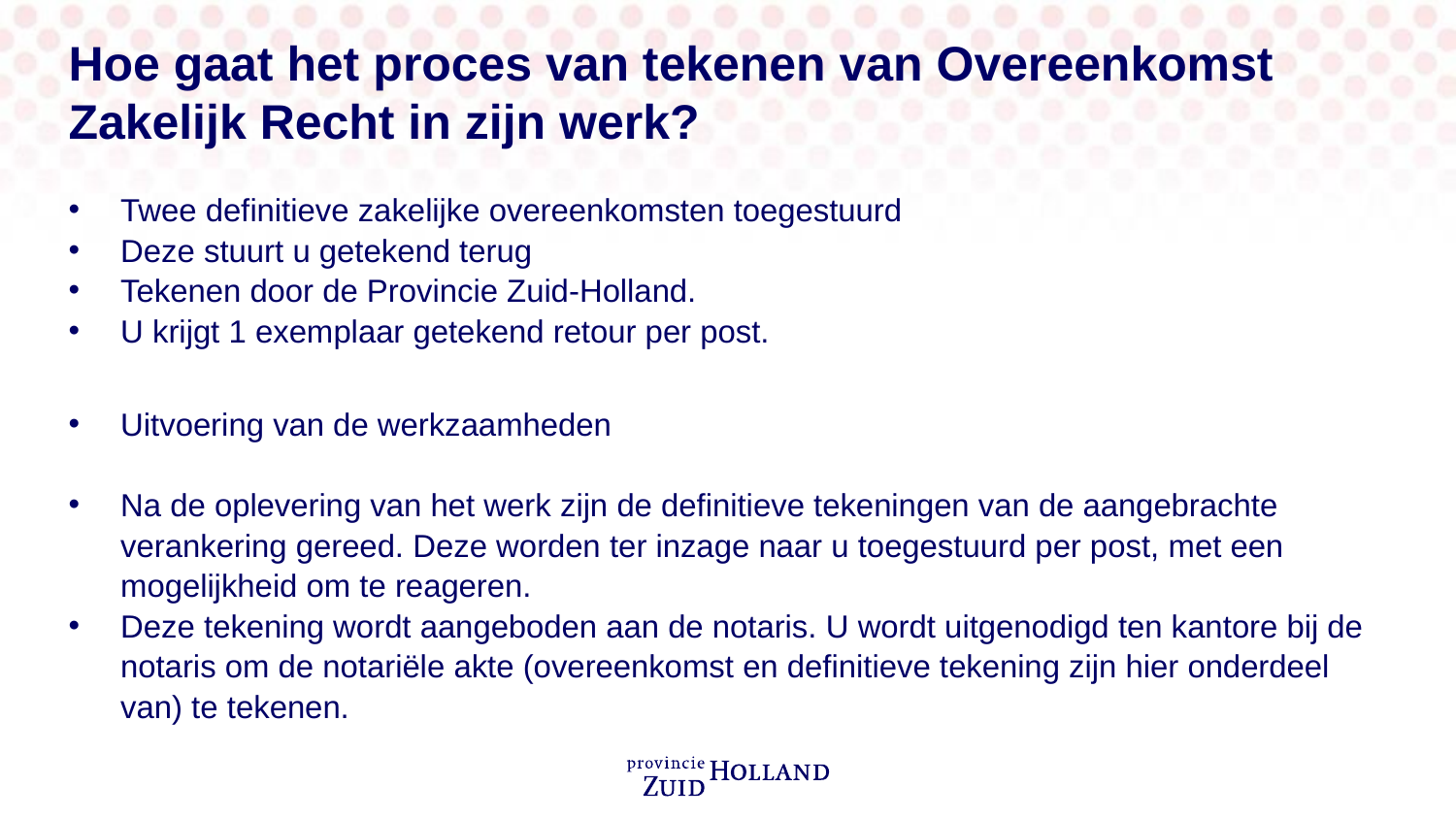

# Hoe gaat het proces van tekenen van Overeenkomst Zakelijk Recht in zijn werk?
Twee definitieve zakelijke overeenkomsten toegestuurd
Deze stuurt u getekend terug
Tekenen door de Provincie Zuid-Holland.
U krijgt 1 exemplaar getekend retour per post.

Uitvoering van de werkzaamheden

Na de oplevering van het werk zijn de definitieve tekeningen van de aangebrachte verankering gereed. Deze worden ter inzage naar u toegestuurd per post, met een mogelijkheid om te reageren.
Deze tekening wordt aangeboden aan de notaris. U wordt uitgenodigd ten kantore bij de notaris om de notariële akte (overeenkomst en definitieve tekening zijn hier onderdeel van) te tekenen.